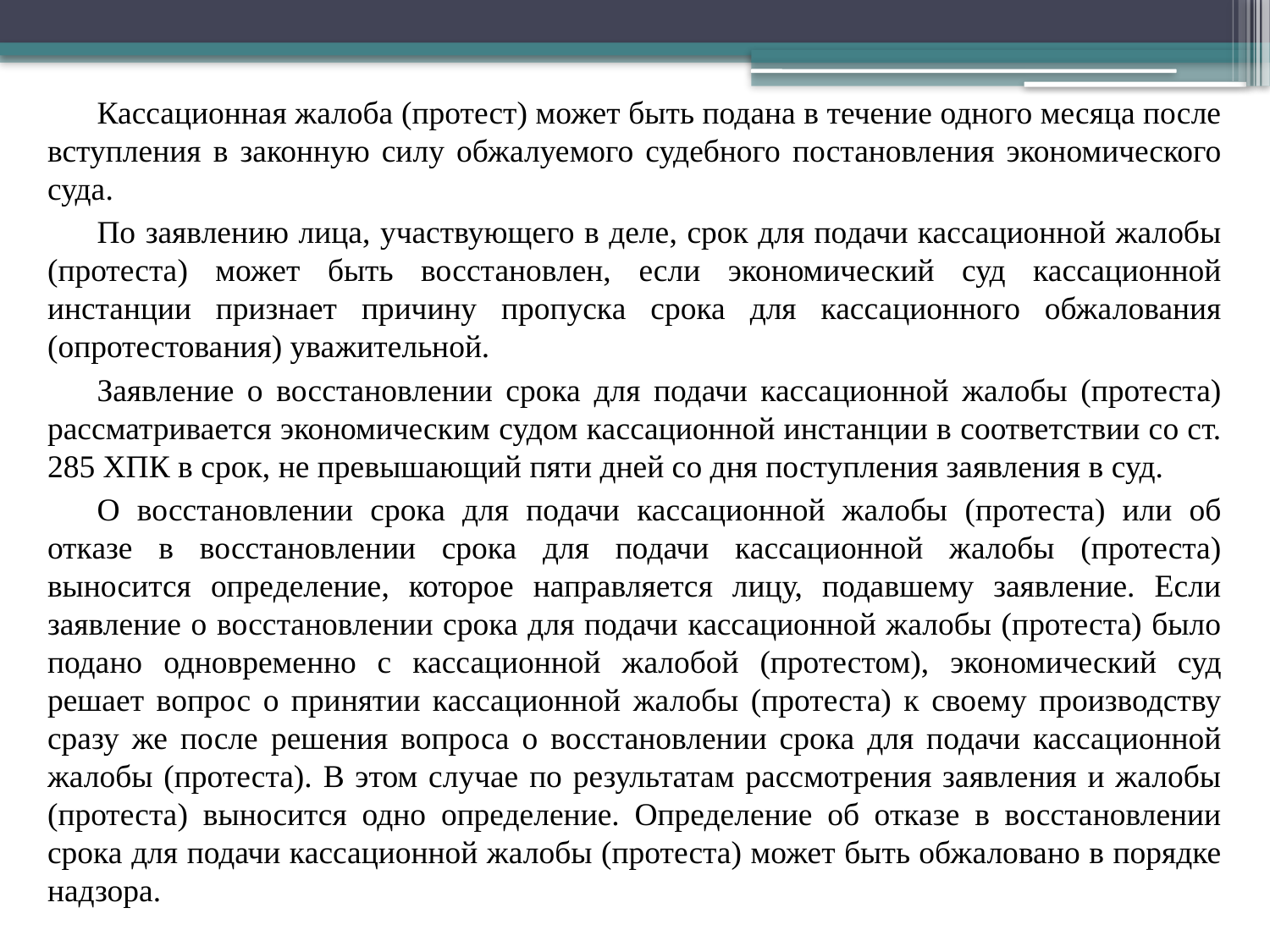

Кассационная жалоба (протест) может быть подана в течение одного месяца после вступления в законную силу обжалуемого судебного постановления экономического суда.
По заявлению лица, участвующего в деле, срок для подачи кассационной жалобы (протеста) может быть восстановлен, если экономический суд кассационной инстанции признает причину пропуска срока для кассационного обжалования (опротестования) уважительной.
Заявление о восстановлении срока для подачи кассационной жалобы (протеста) рассматривается экономическим судом кассационной инстанции в соответствии со ст. 285 ХПК в срок, не превышающий пяти дней со дня поступления заявления в суд.
О восстановлении срока для подачи кассационной жалобы (протеста) или об отказе в восстановлении срока для подачи кассационной жалобы (протеста) выносится определение, которое направляется лицу, подавшему заявление. Если заявление о восстановлении срока для подачи кассационной жалобы (протеста) было подано одновременно с кассационной жалобой (протестом), экономический суд решает вопрос о принятии кассационной жалобы (протеста) к своему производству сразу же после решения вопроса о восстановлении срока для подачи кассационной жалобы (протеста). В этом случае по результатам рассмотрения заявления и жалобы (протеста) выносится одно определение. Определение об отказе в восстановлении срока для подачи кассационной жалобы (протеста) может быть обжаловано в порядке надзора.